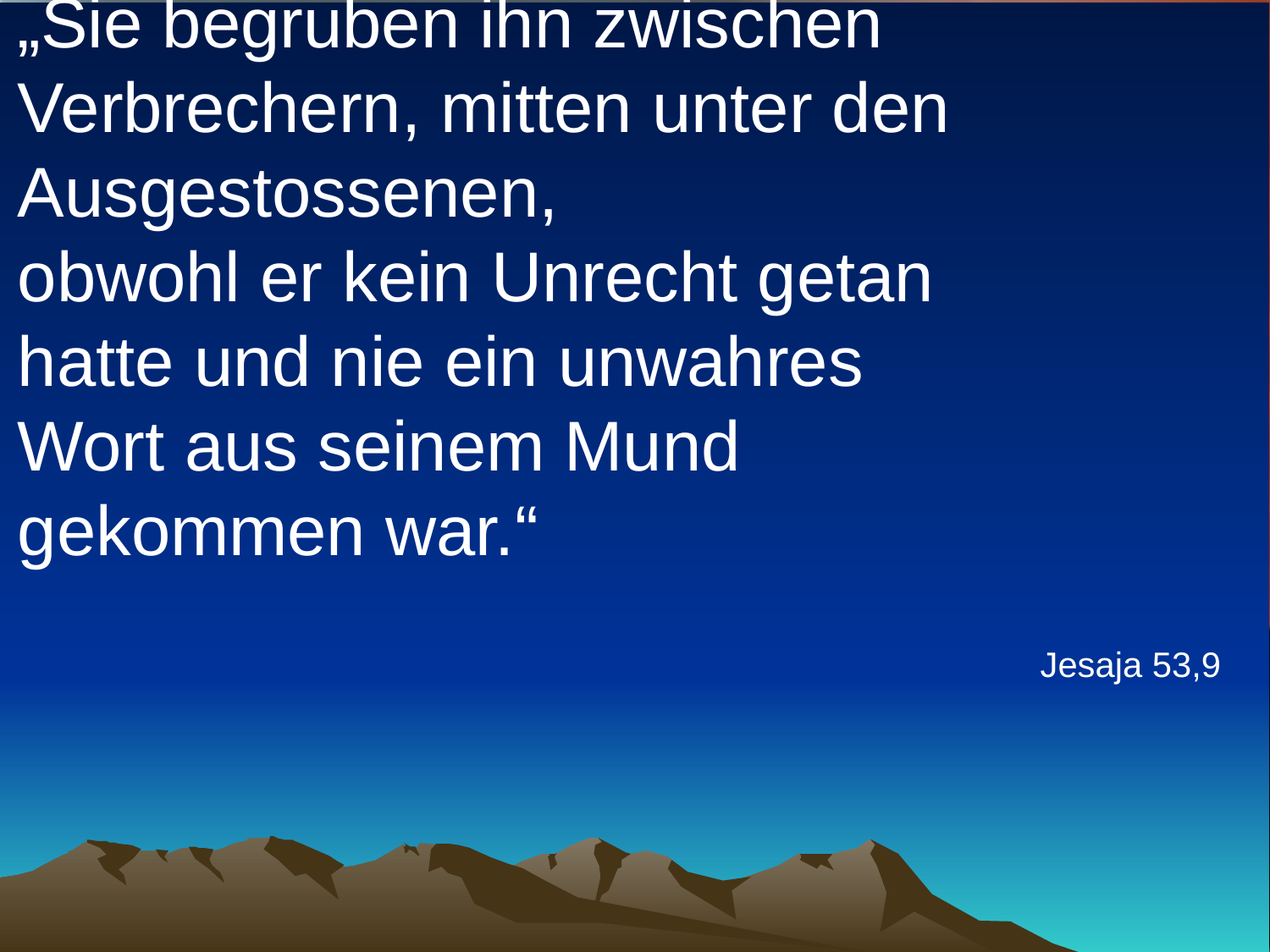

# „Sie begruben ihn zwischen Verbrechern, mitten unter den Ausgestossenen, obwohl er kein Unrecht getan hatte und nie ein unwahres Wort aus seinem Mund gekommen war.“
Jesaja 53,9